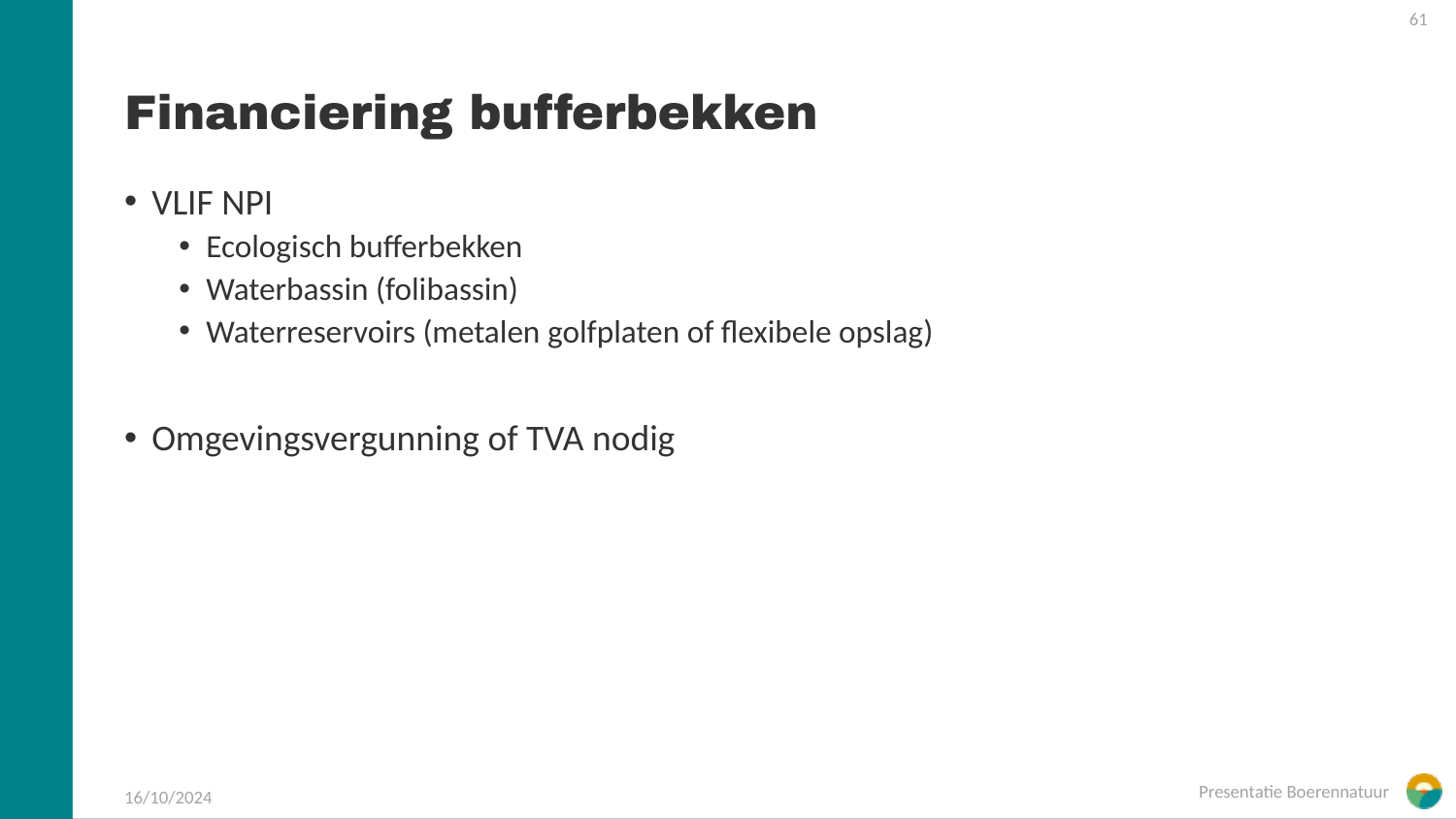

61
# Financiering bufferbekken
VLIF NPI
Ecologisch bufferbekken
Waterbassin (folibassin)
Waterreservoirs (metalen golfplaten of flexibele opslag)

Omgevingsvergunning of TVA nodig

Presentatie Boerennatuur
16/10/2024